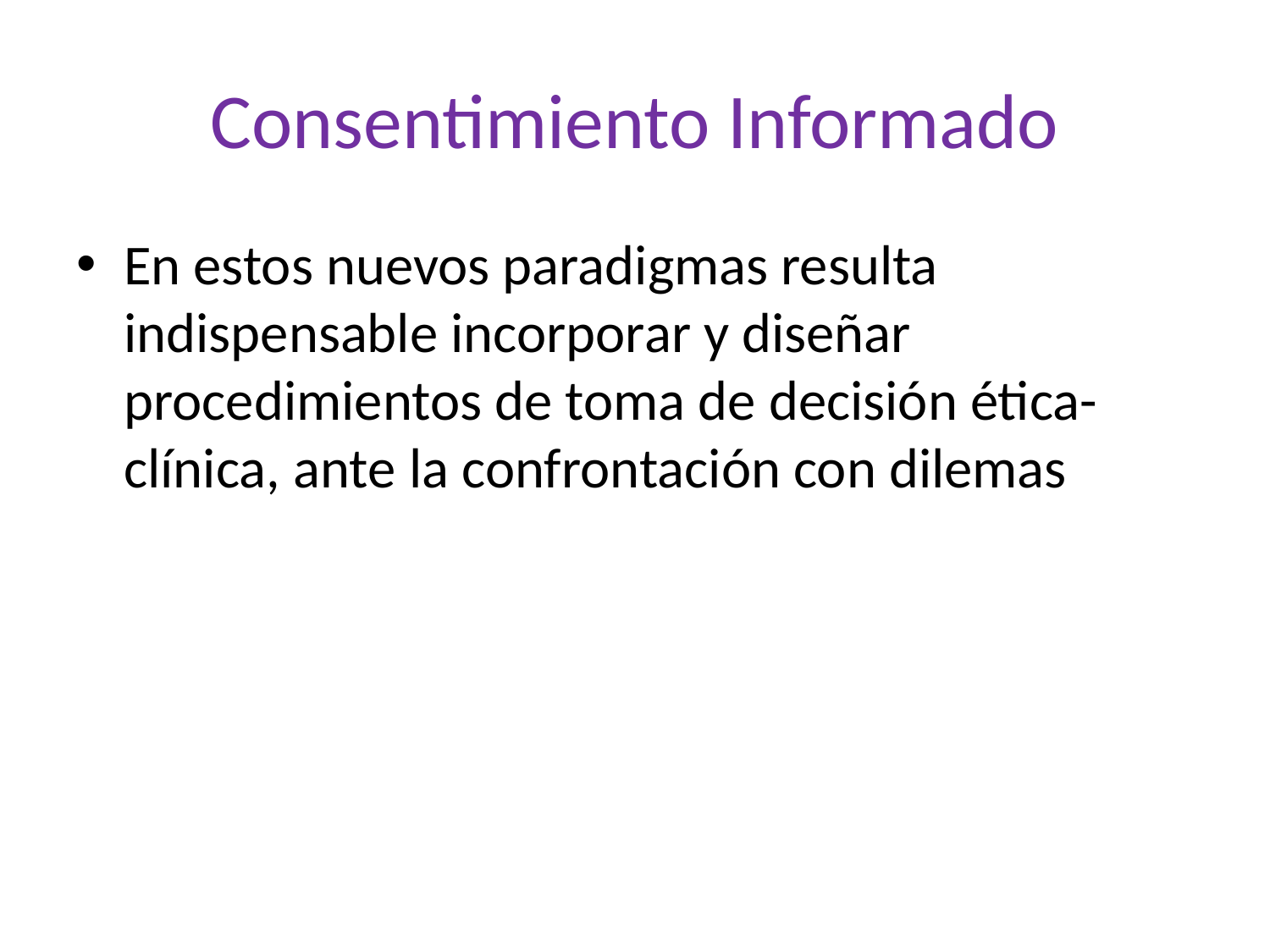

# Consentimiento Informado
En estos nuevos paradigmas resulta indispensable incorporar y diseñar procedimientos de toma de decisión ética-clínica, ante la confrontación con dilemas